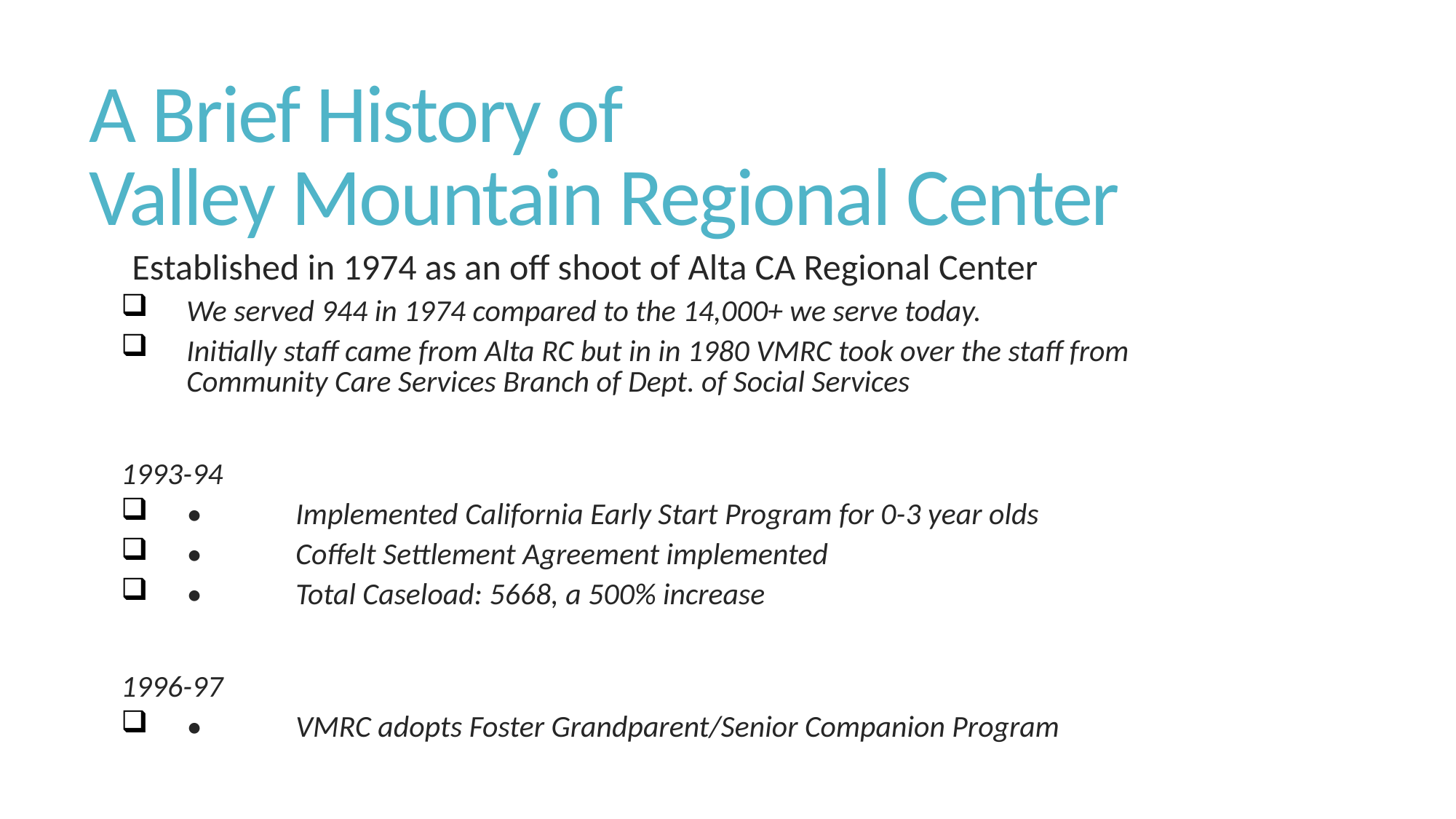

# A Brief History of Valley Mountain Regional Center
Established in 1974 as an off shoot of Alta CA Regional Center
We served 944 in 1974 compared to the 14,000+ we serve today.
Initially staff came from Alta RC but in in 1980 VMRC took over the staff from Community Care Services Branch of Dept. of Social Services

1993-94
•	Implemented California Early Start Program for 0-3 year olds
•	Coffelt Settlement Agreement implemented
•	Total Caseload: 5668, a 500% increase

1996-97
•	VMRC adopts Foster Grandparent/Senior Companion Program